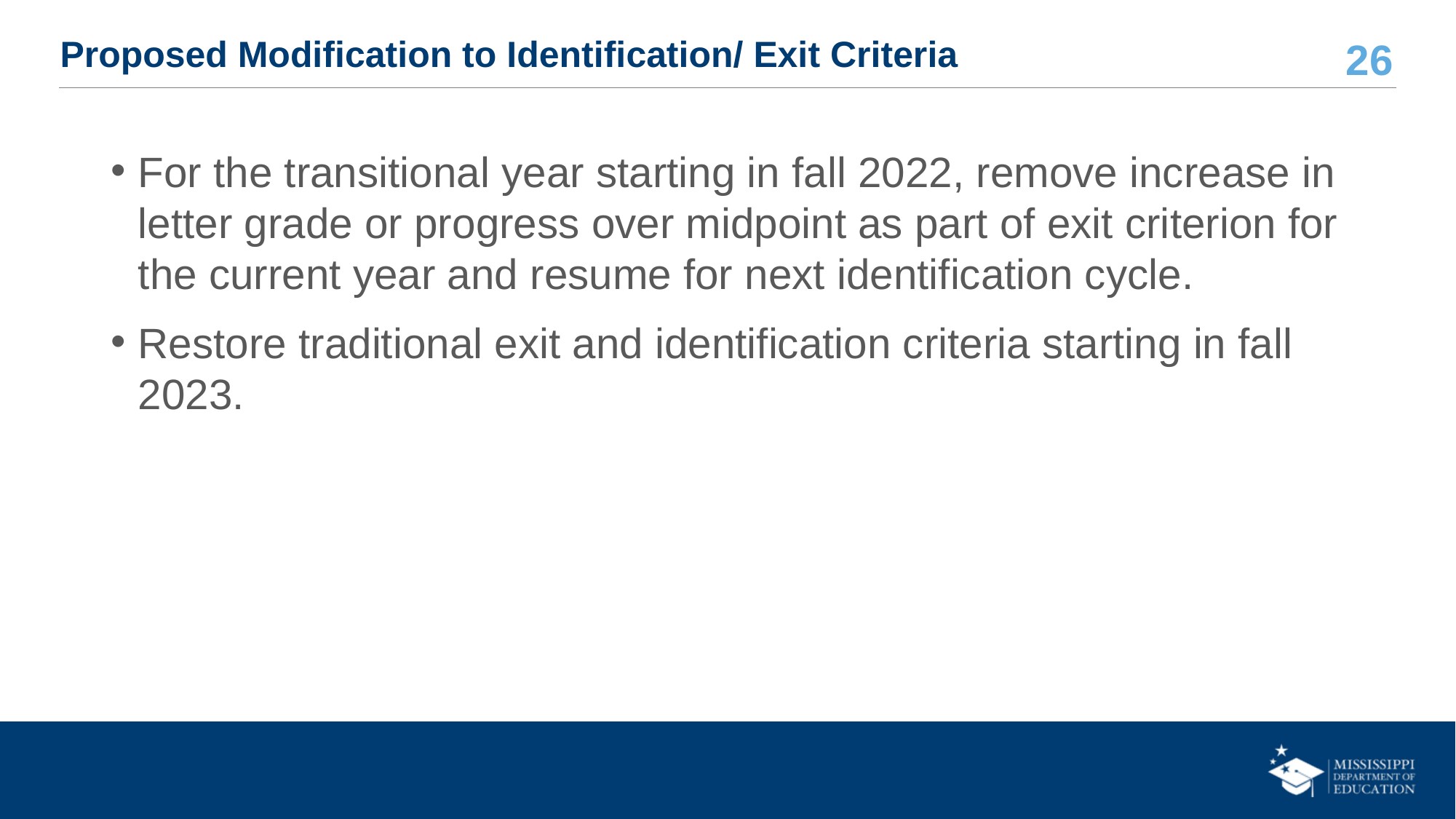

# Proposed Modification to Identification/ Exit Criteria
For the transitional year starting in fall 2022, remove increase in letter grade or progress over midpoint as part of exit criterion for the current year and resume for next identification cycle.
Restore traditional exit and identification criteria starting in fall 2023.